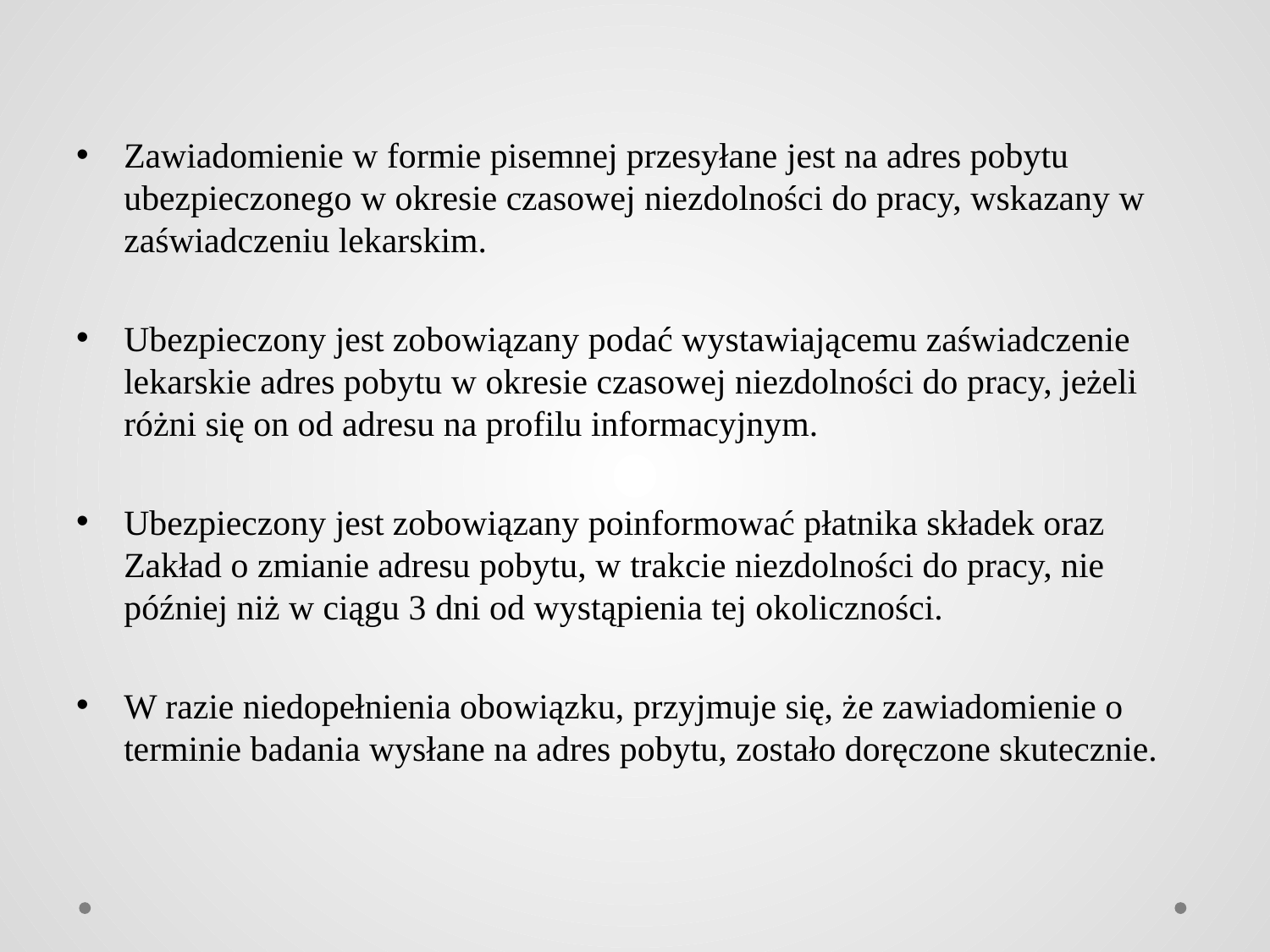

Zawiadomienie w formie pisemnej przesyłane jest na adres pobytu ubezpieczonego w okresie czasowej niezdolności do pracy, wskazany w zaświadczeniu lekarskim.

Ubezpieczony jest zobowiązany podać wystawiającemu zaświadczenie lekarskie adres pobytu w okresie czasowej niezdolności do pracy, jeżeli różni się on od adresu na profilu informacyjnym.

Ubezpieczony jest zobowiązany poinformować płatnika składek oraz Zakład o zmianie adresu pobytu, w trakcie niezdolności do pracy, nie później niż w ciągu 3 dni od wystąpienia tej okoliczności.

W razie niedopełnienia obowiązku, przyjmuje się, że zawiadomienie o terminie badania wysłane na adres pobytu, zostało doręczone skutecznie.